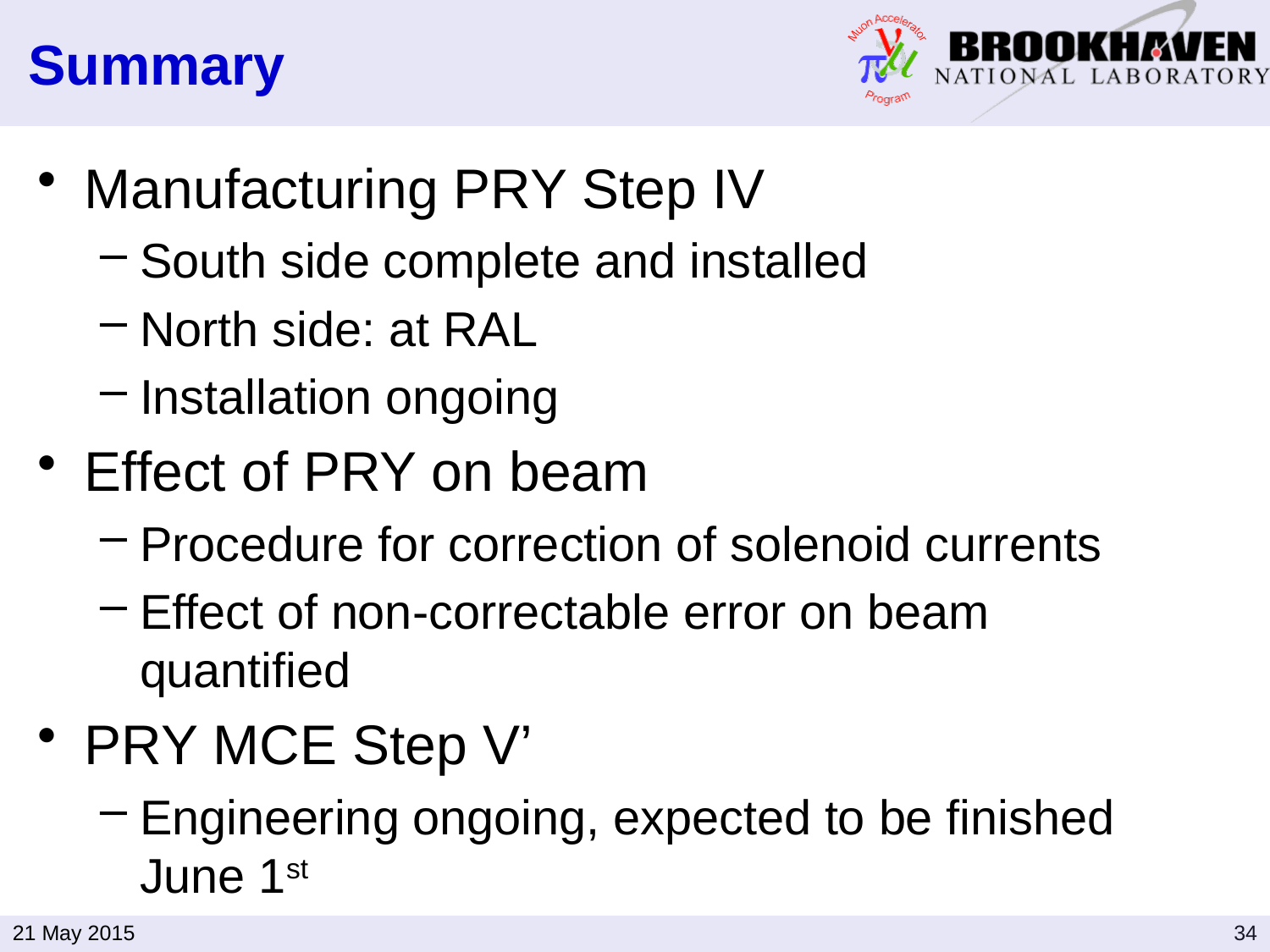

# Summary
Manufacturing PRY Step IV
South side complete and installed
North side: at RAL
Installation ongoing
Effect of PRY on beam
Procedure for correction of solenoid currents
Effect of non-correctable error on beam quantified
PRY MCE Step V’
Engineering ongoing, expected to be finished June 1st